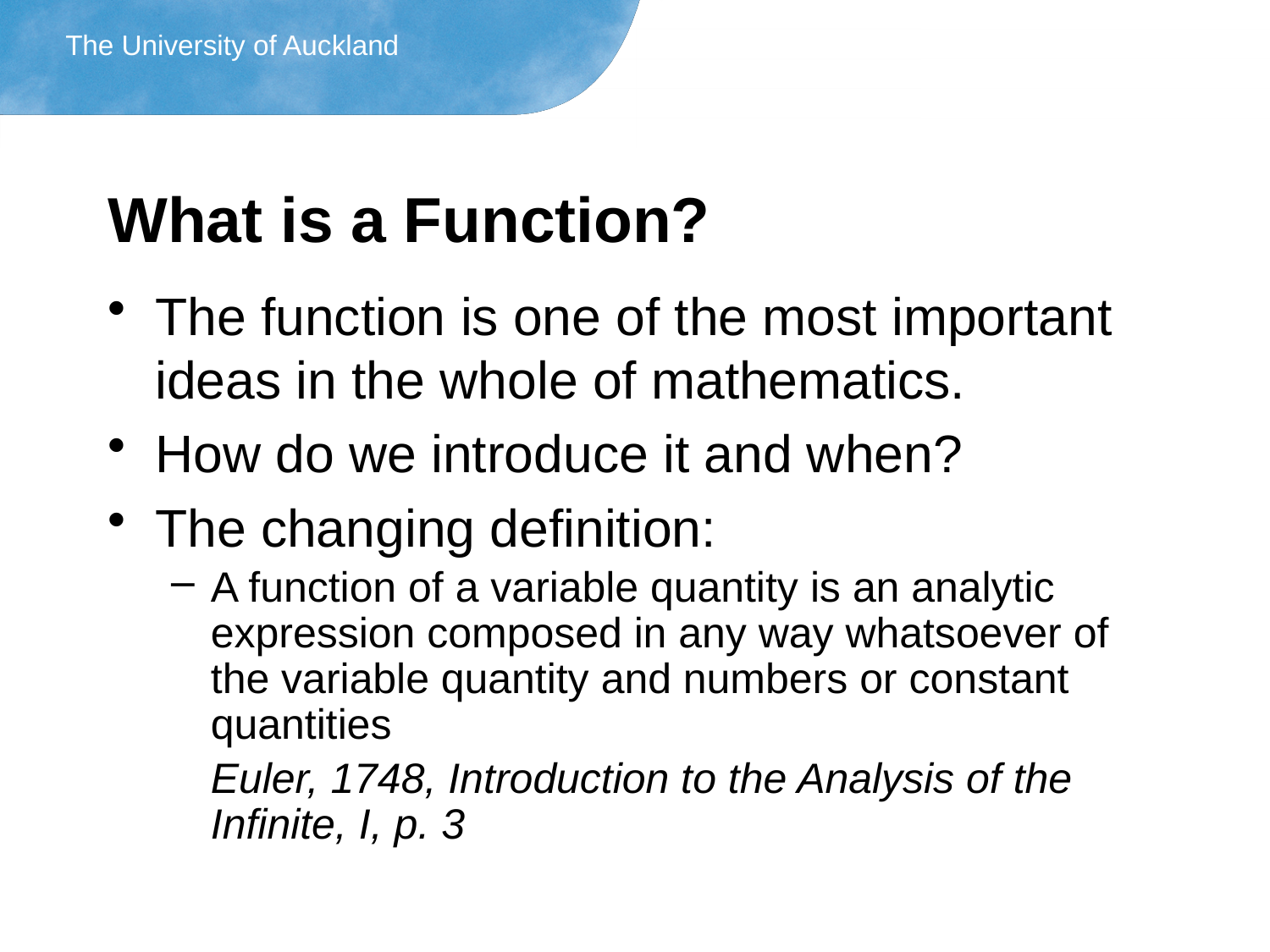

The University of Auckland
# What is a Function?
The function is one of the most important ideas in the whole of mathematics.
How do we introduce it and when?
The changing definition:
A function of a variable quantity is an analytic expression composed in any way whatsoever of the variable quantity and numbers or constant quantities
	Euler, 1748, Introduction to the Analysis of the Infinite, I, p. 3